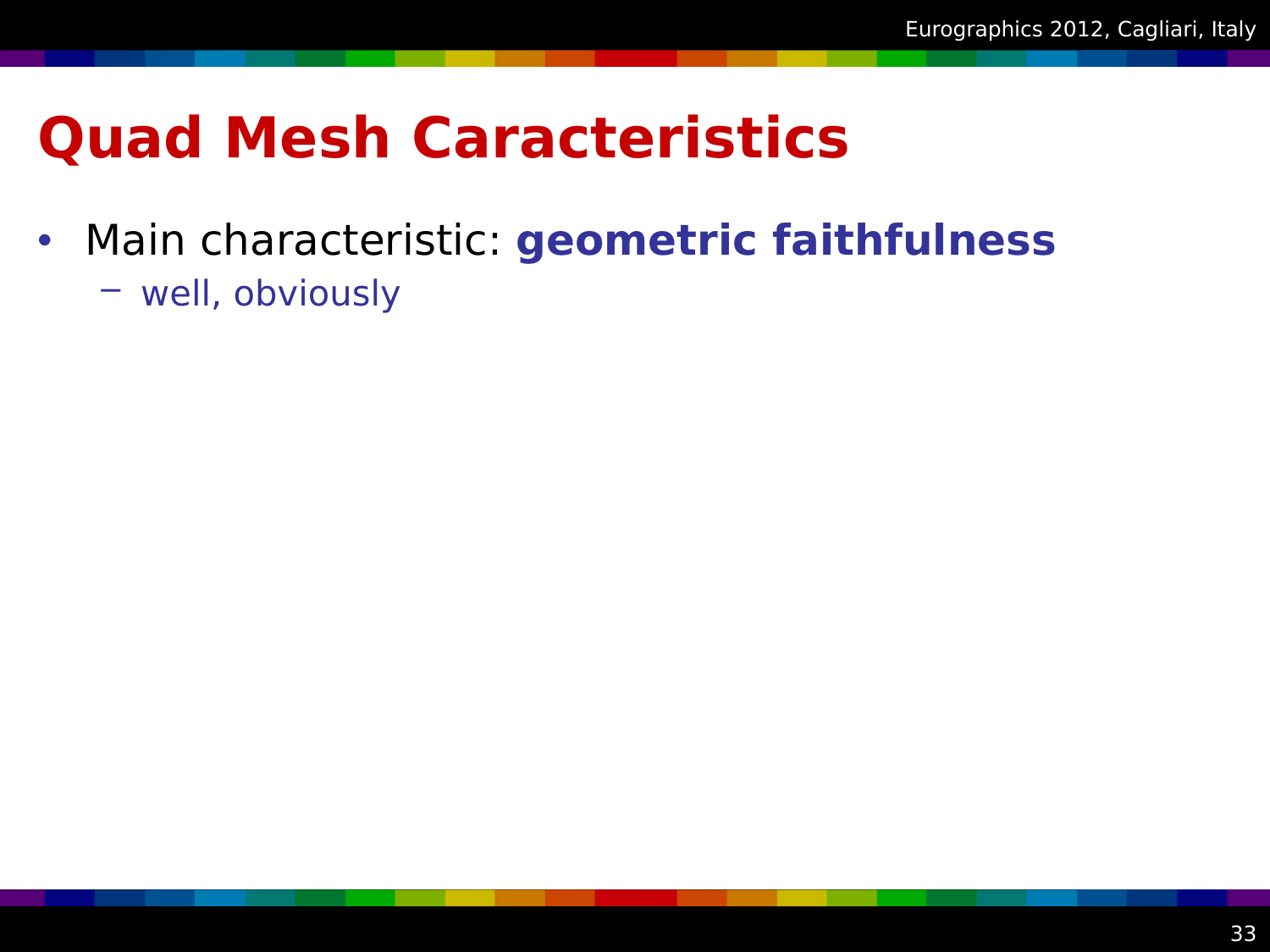

# Quad Mesh Caracteristics
Main characteristic: geometric faithfulness
well, obviously

33